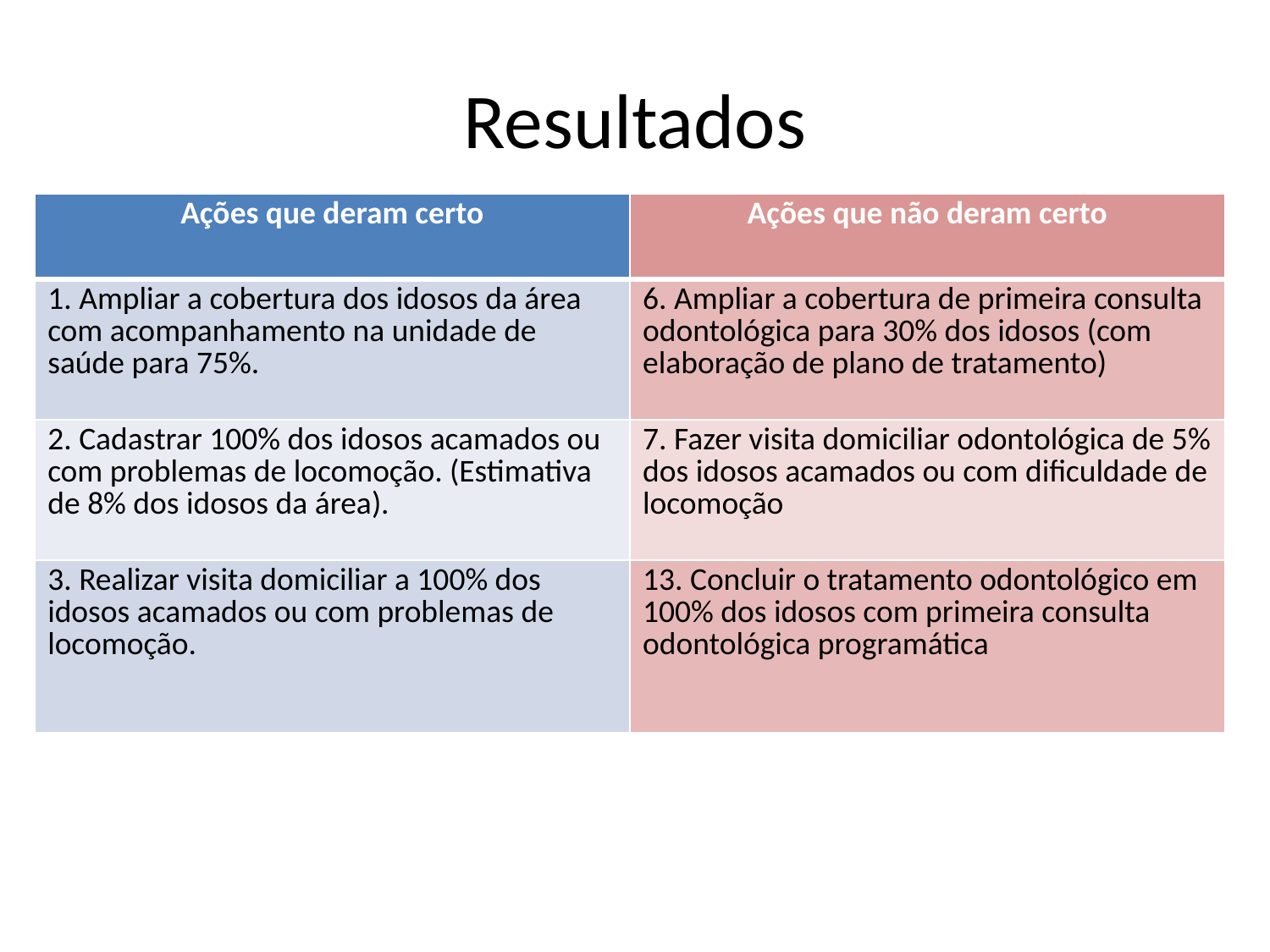

# Resultados
| Ações que deram certo | Ações que não deram certo |
| --- | --- |
| 1. Ampliar a cobertura dos idosos da área com acompanhamento na unidade de saúde para 75%. | 6. Ampliar a cobertura de primeira consulta odontológica para 30% dos idosos (com elaboração de plano de tratamento) |
| 2. Cadastrar 100% dos idosos acamados ou com problemas de locomoção. (Estimativa de 8% dos idosos da área). | 7. Fazer visita domiciliar odontológica de 5% dos idosos acamados ou com dificuldade de locomoção |
| 3. Realizar visita domiciliar a 100% dos idosos acamados ou com problemas de locomoção. | 13. Concluir o tratamento odontológico em 100% dos idosos com primeira consulta odontológica programática |